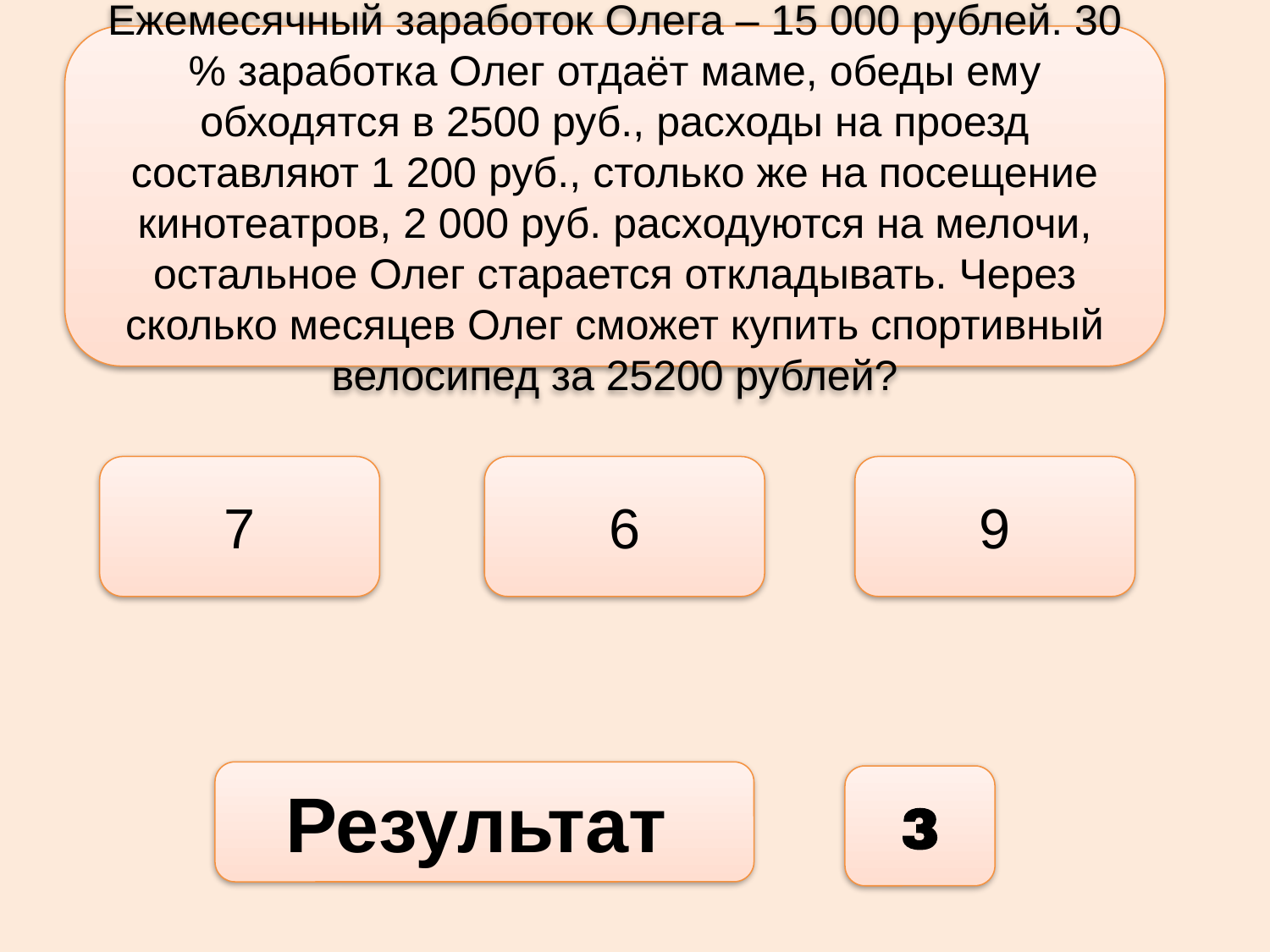

Ежемесячный заработок Олега – 15 000 рублей. 30 % заработка Олег отдаёт маме, обеды ему обходятся в 2500 руб., расходы на проезд составляют 1 200 руб., столько же на посещение кинотеатров, 2 000 руб. расходуются на мелочи, остальное Олег старается откладывать. Через сколько месяцев Олег сможет купить спортивный велосипед за 25200 рублей?
7
6
9
Результат
3